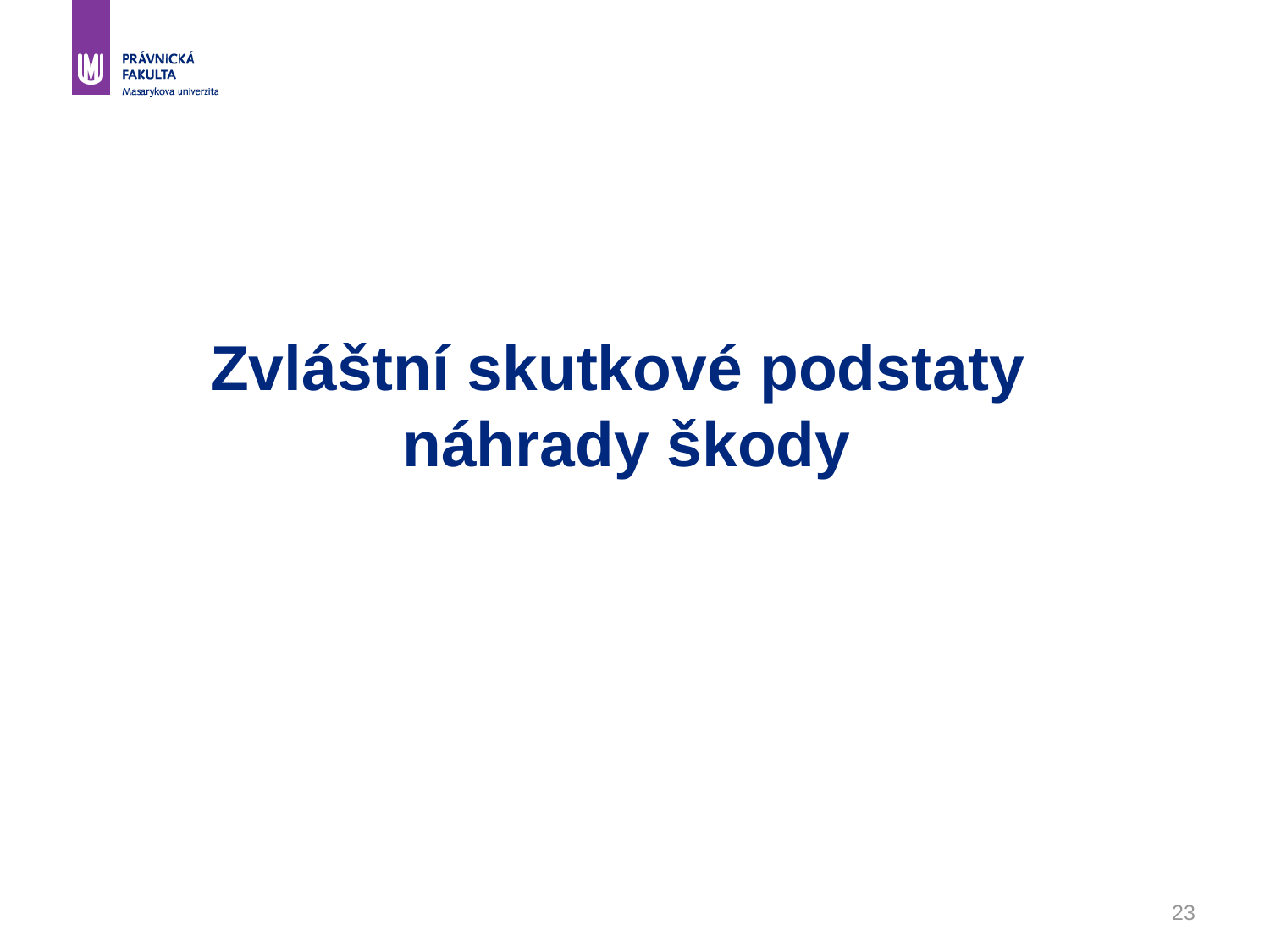

# Zvláštní skutkové podstaty náhrady škody
23